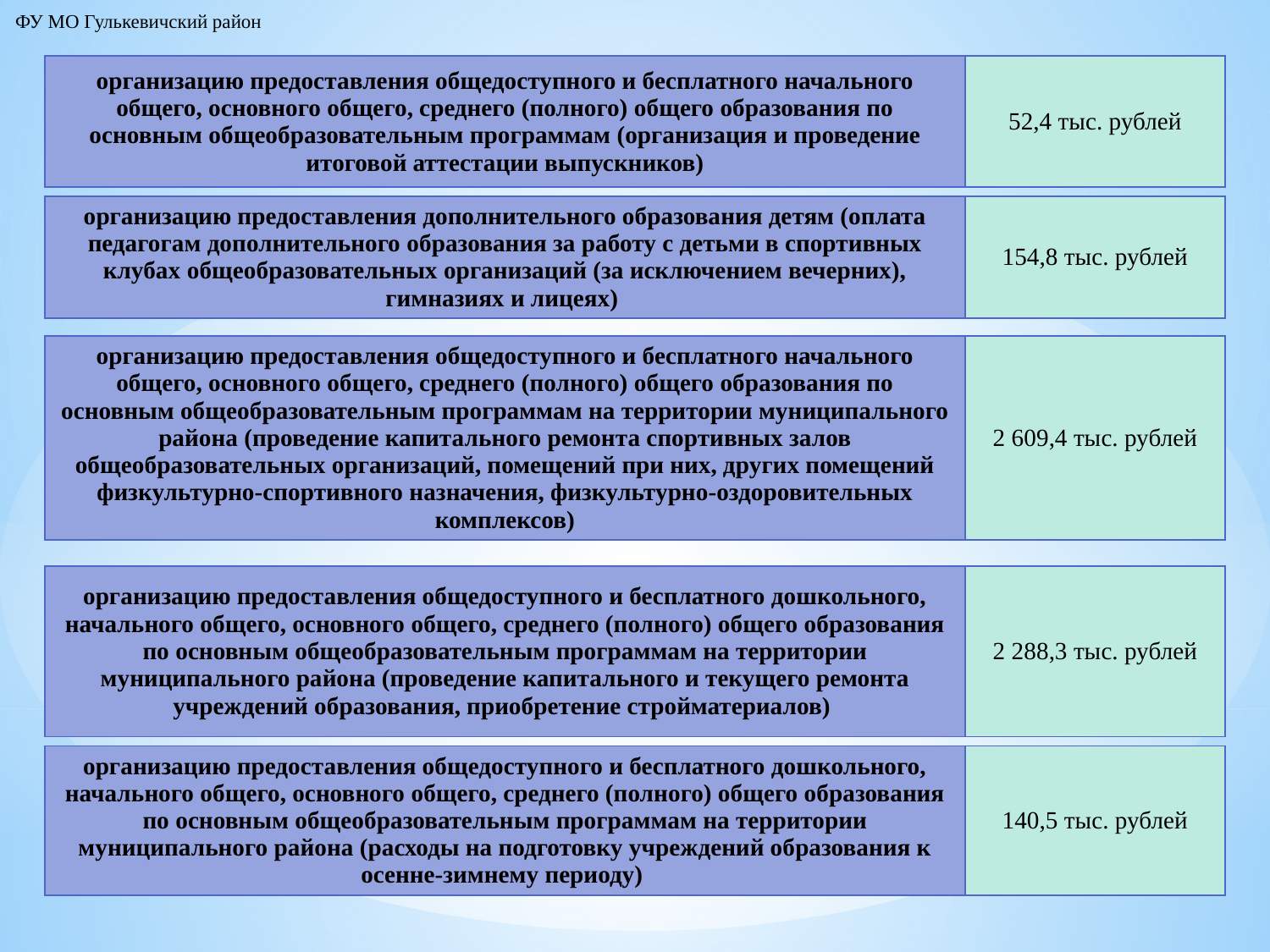

ФУ МО Гулькевичский район
| организацию предоставления общедоступного и бесплатного начального общего, основного общего, среднего (полного) общего образования по основным общеобразовательным программам (организация и проведение итоговой аттестации выпускников) | 52,4 тыс. рублей |
| --- | --- |
| организацию предоставления дополнительного образования детям (оплата педагогам дополнительного образования за работу с детьми в спортивных клубах общеобразовательных организаций (за исключением вечерних), гимназиях и лицеях) | 154,8 тыс. рублей |
| --- | --- |
| организацию предоставления общедоступного и бесплатного начального общего, основного общего, среднего (полного) общего образования по основным общеобразовательным программам на территории муниципального района (проведение капитального ремонта спортивных залов общеобразовательных организаций, помещений при них, других помещений физкультурно-спортивного назначения, физкультурно-оздоровительных комплексов) | 2 609,4 тыс. рублей |
| --- | --- |
| организацию предоставления общедоступного и бесплатного дошкольного, начального общего, основного общего, среднего (полного) общего образования по основным общеобразовательным программам на территории муниципального района (проведение капитального и текущего ремонта учреждений образования, приобретение стройматериалов) | 2 288,3 тыс. рублей |
| --- | --- |
| организацию предоставления общедоступного и бесплатного дошкольного, начального общего, основного общего, среднего (полного) общего образования по основным общеобразовательным программам на территории муниципального района (расходы на подготовку учреждений образования к осенне-зимнему периоду) | 140,5 тыс. рублей |
| --- | --- |